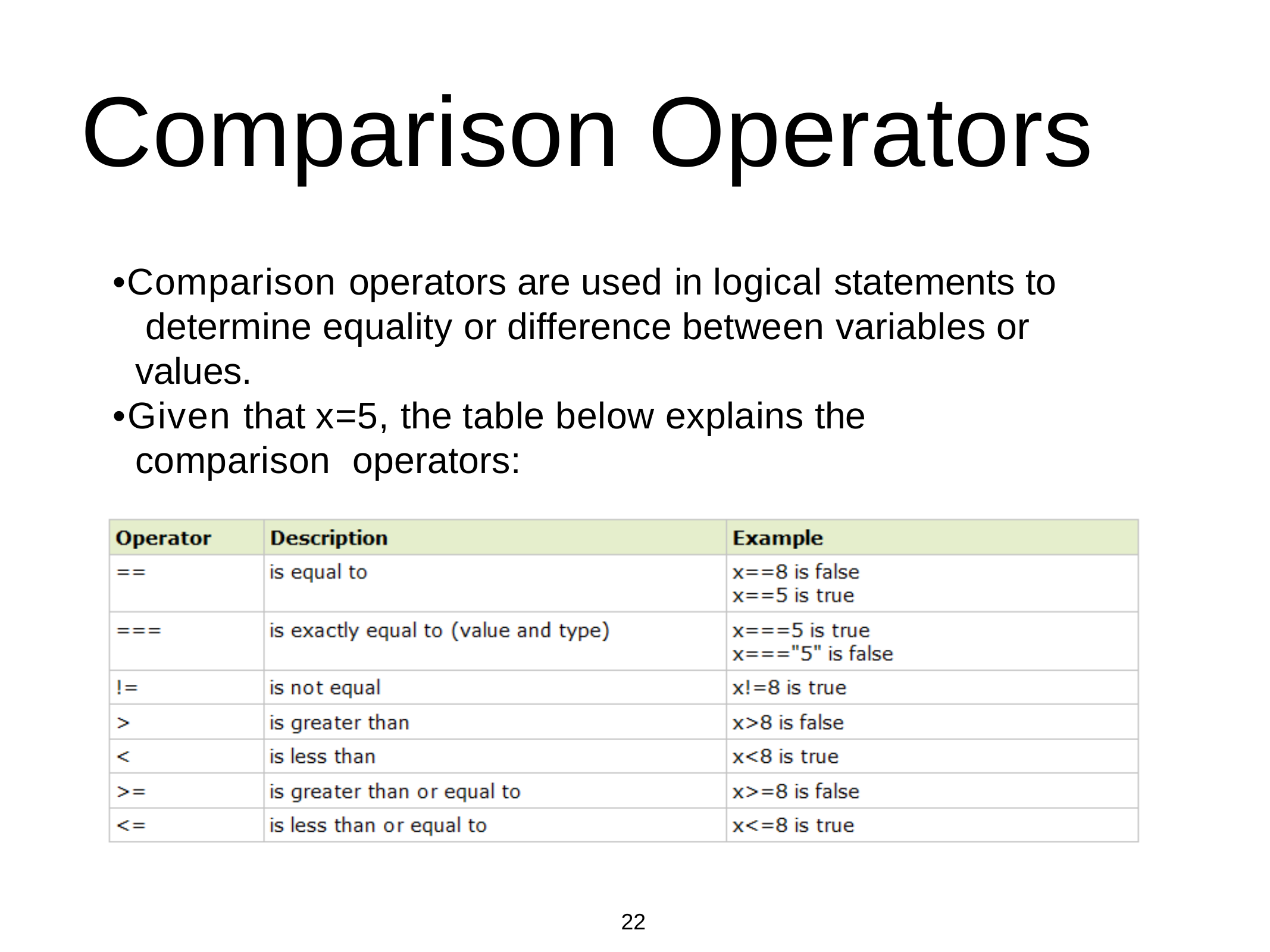

# Comparison Operators
•Comparison operators are used in logical statements to  determine equality or difference between variables or  values.
•Given that x=5, the table below explains the comparison  operators:

22